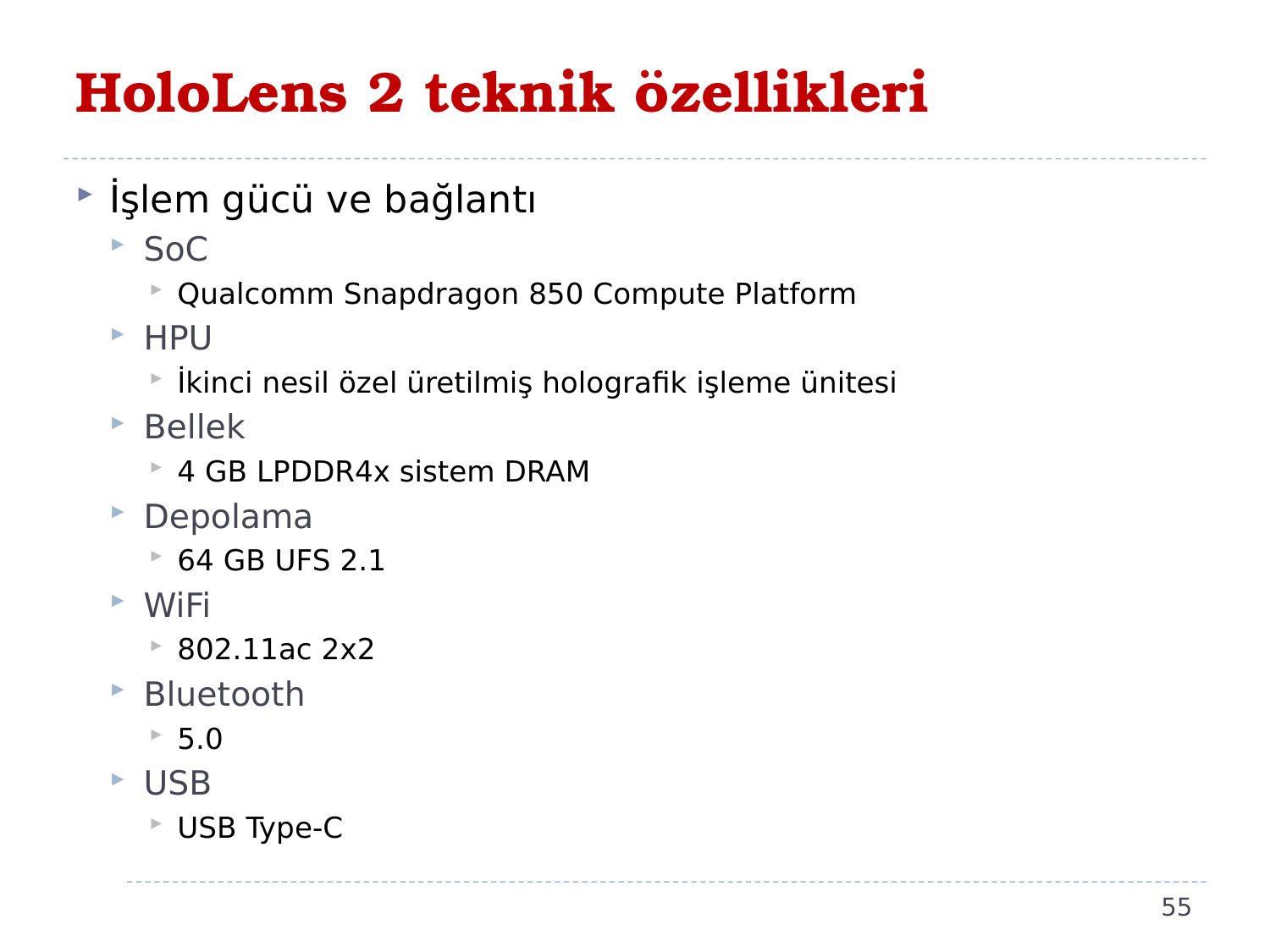

# HoloLens 2 teknik özellikleri
İşlem gücü ve bağlantı
SoC
Qualcomm Snapdragon 850 Compute Platform
HPU
İkinci nesil özel üretilmiş holografik işleme ünitesi
Bellek
4 GB LPDDR4x sistem DRAM
Depolama
64 GB UFS 2.1
WiFi
802.11ac 2x2
Bluetooth
5.0
USB
USB Type-C

55